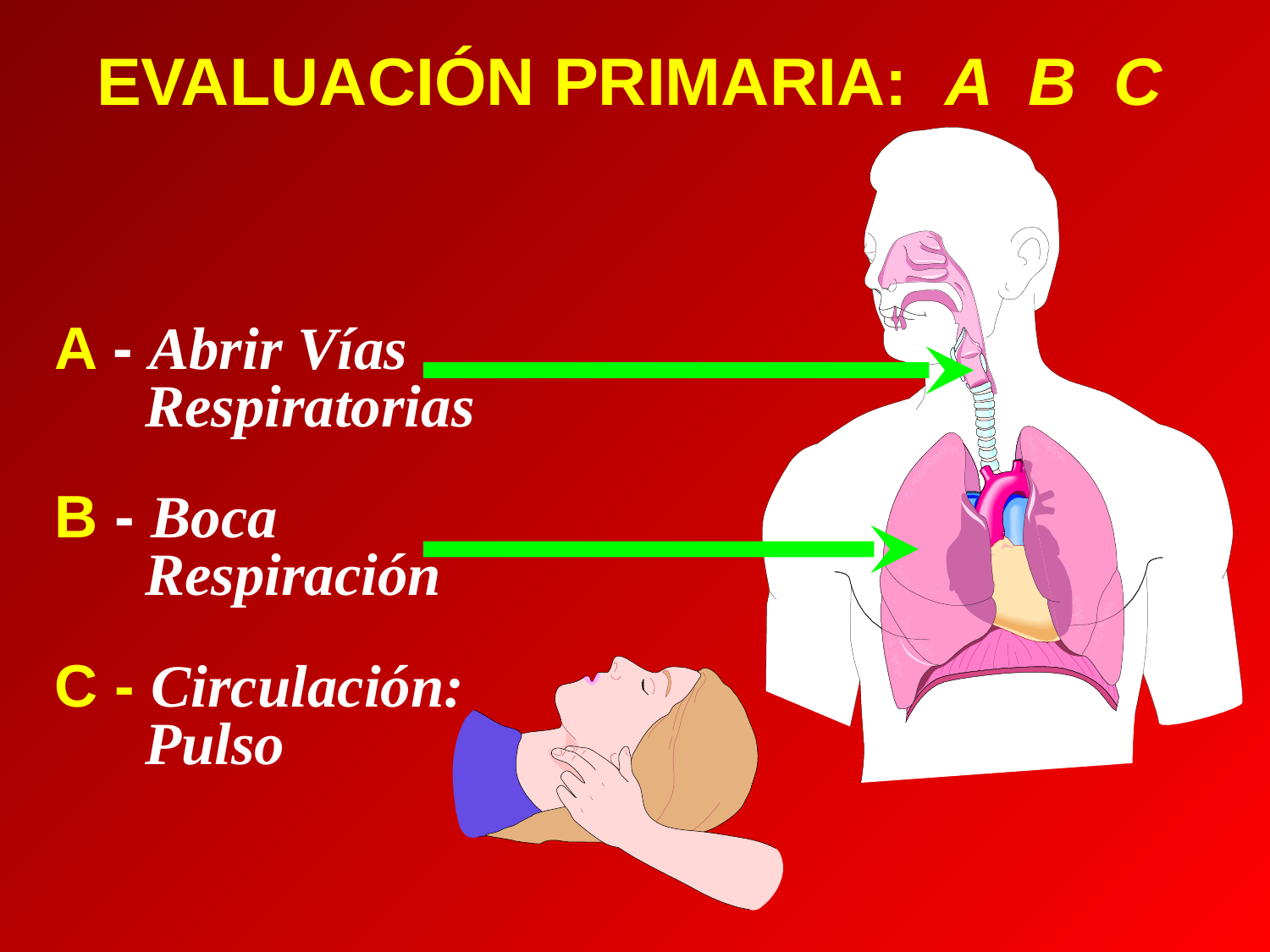

EVALUACIÓN PRIMARIA:  A  B  C

A - Abrir Vías
      Respiratorias

B - Boca
      Respiración

C - Circulación:
      Pulso